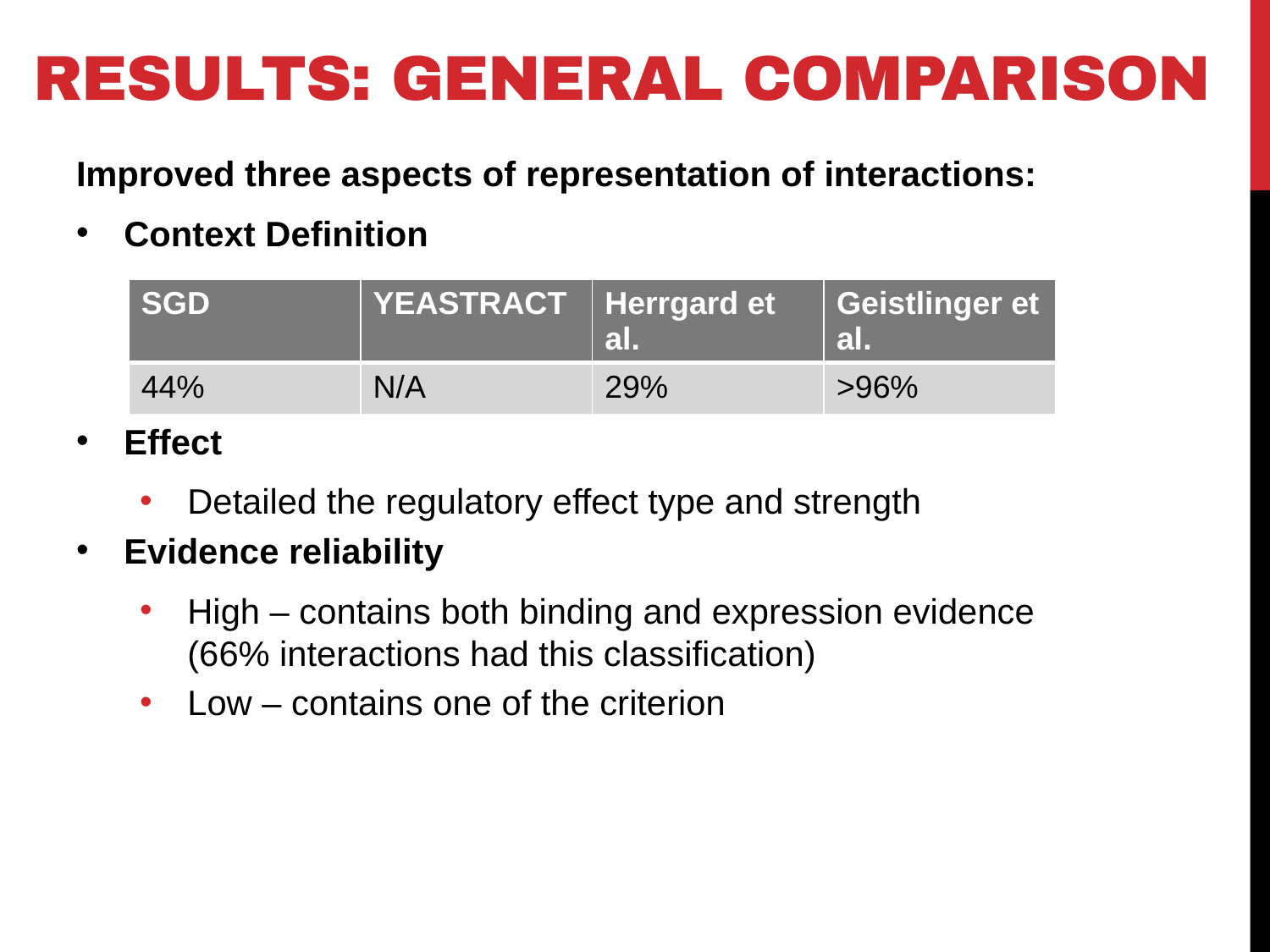

# Results: General Comparison
Improved three aspects of representation of interactions:
Context Definition

Effect
Detailed the regulatory effect type and strength
Evidence reliability
High – contains both binding and expression evidence (66% interactions had this classification)
Low – contains one of the criterion

| SGD | YEASTRACT | Herrgard et al. | Geistlinger et al. |
| --- | --- | --- | --- |
| 44% | N/A | 29% | >96% |